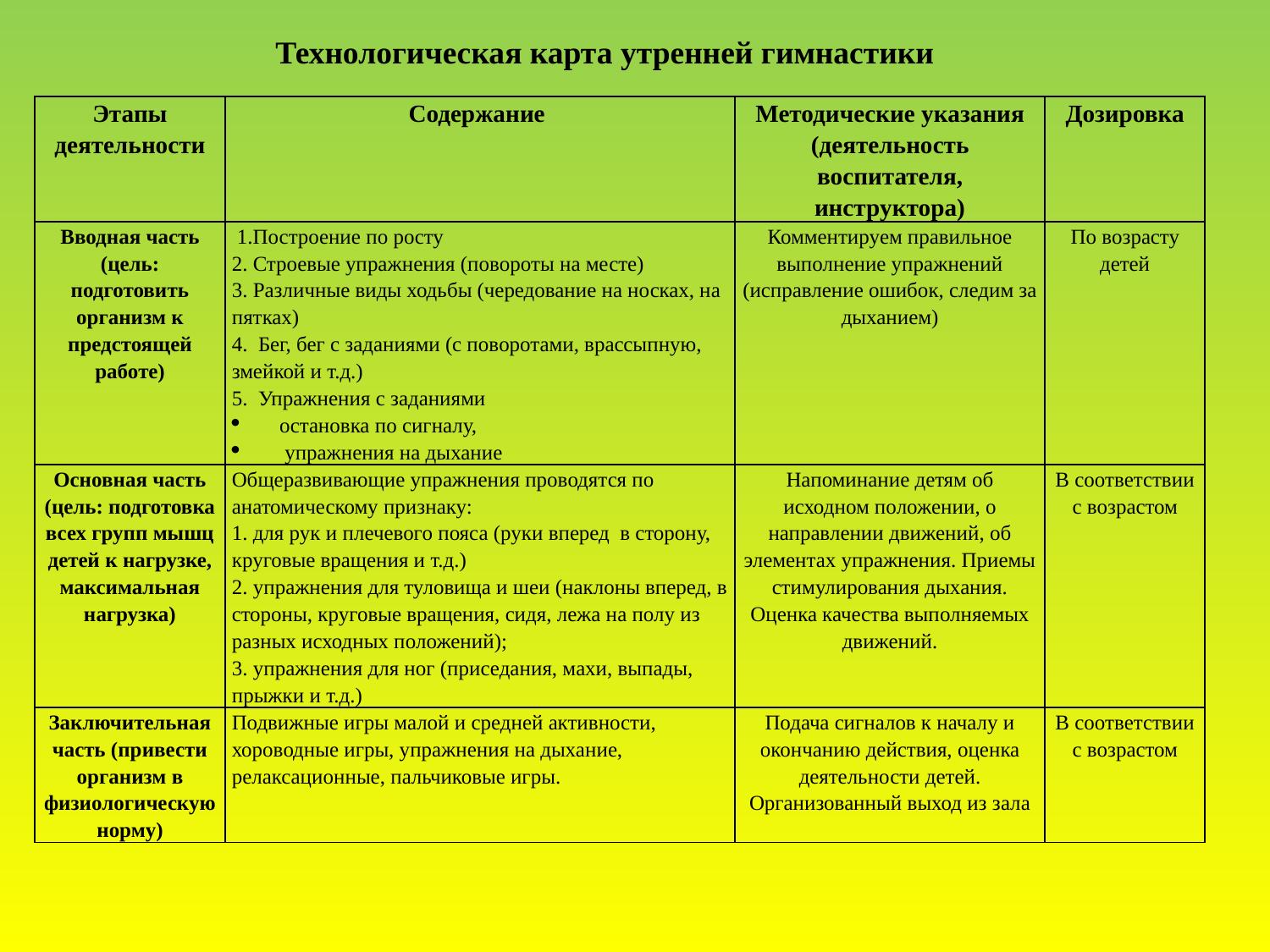

Технологическая карта утренней гимнастики
| Этапы деятельности | Содержание | Методические указания (деятельность воспитателя, инструктора) | Дозировка |
| --- | --- | --- | --- |
| Вводная часть (цель: подготовить организм к предстоящей работе) | 1.Построение по росту 2. Строевые упражнения (повороты на месте) 3. Различные виды ходьбы (чередование на носках, на пятках) 4. Бег, бег с заданиями (с поворотами, врассыпную, змейкой и т.д.) 5. Упражнения с заданиями остановка по сигналу, упражнения на дыхание | Комментируем правильное выполнение упражнений (исправление ошибок, следим за дыханием) | По возрасту детей |
| Основная часть (цель: подготовка всех групп мышц детей к нагрузке, максимальная нагрузка) | Общеразвивающие упражнения проводятся по анатомическому признаку: 1. для рук и плечевого пояса (руки вперед в сторону, круговые вращения и т.д.) 2. упражнения для туловища и шеи (наклоны вперед, в стороны, круговые вращения, сидя, лежа на полу из разных исходных положений); 3. упражнения для ног (приседания, махи, выпады, прыжки и т.д.) | Напоминание детям об исходном положении, о направлении движений, об элементах упражнения. Приемы стимулирования дыхания. Оценка качества выполняемых движений. | В соответствии с возрастом |
| Заключительная часть (привести организм в физиологическую норму) | Подвижные игры малой и средней активности, хороводные игры, упражнения на дыхание, релаксационные, пальчиковые игры. | Подача сигналов к началу и окончанию действия, оценка деятельности детей. Организованный выход из зала | В соответствии с возрастом |